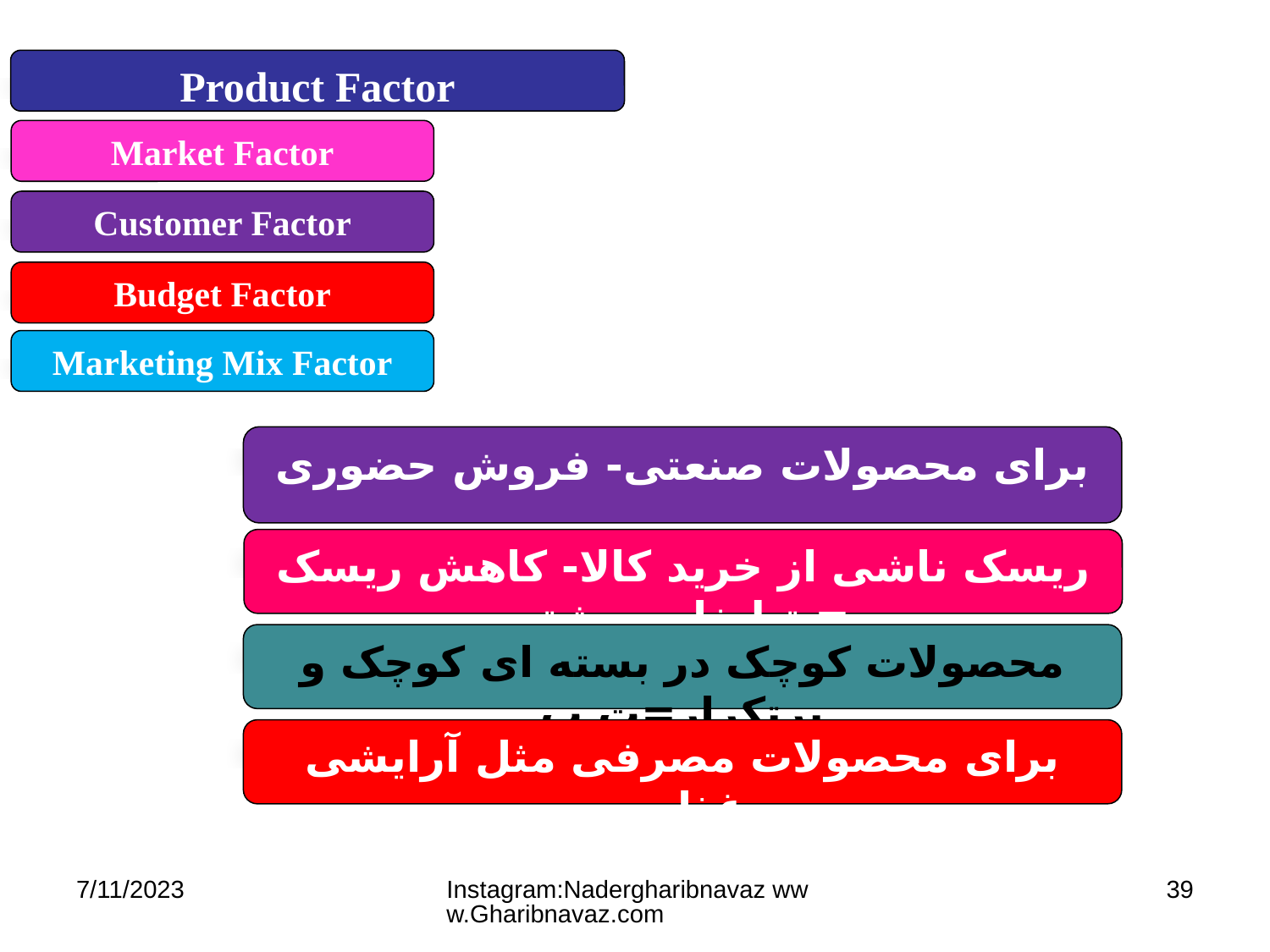

Product Factor
Market Factor

Customer Factor
Budget Factor

Marketing Mix Factor

برای محصولات صنعتی- فروش حضوری

ریسک ناشی از خرید کالا- کاهش ریسک = تبلیغات بیشتر

محصولات کوچک در بسته ای کوچک و پرتکرار=ت ب

برای محصولات مصرفی مثل آرایشی غذایی

7/11/2023
Instagram:Nadergharibnavaz www.Gharibnavaz.com
39